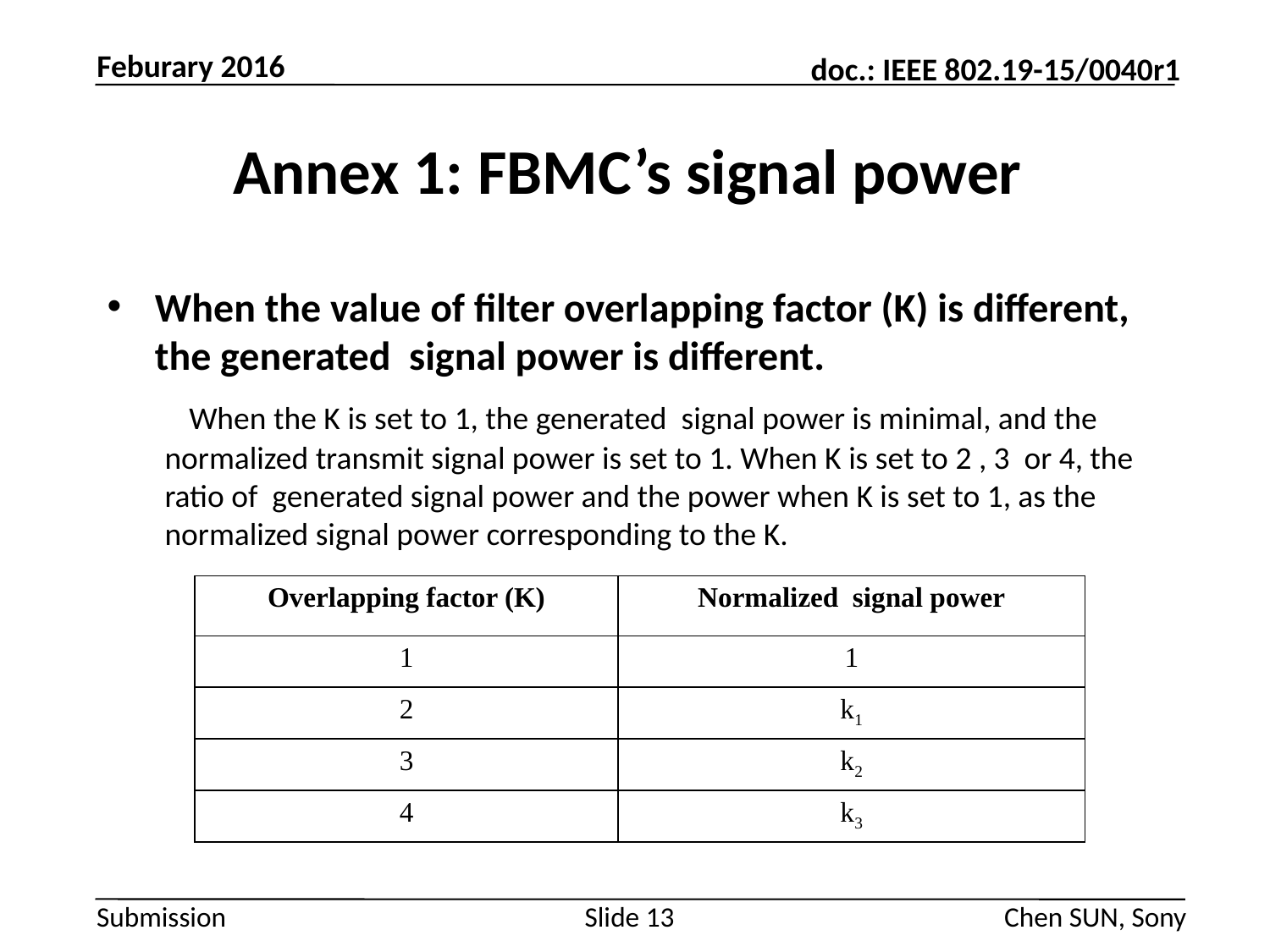

Feburary 2016
# Annex 1: FBMC’s signal power
When the value of filter overlapping factor (K) is different, the generated  signal power is different.
         When the K is set to 1, the generated  signal power is minimal, and the
        normalized transmit signal power is set to 1. When K is set to 2 , 3  or 4, the
        ratio of  generated signal power and the power when K is set to 1, as the
        normalized signal power corresponding to the K.
| Overlapping factor (K) | Normalized signal power |
| --- | --- |
| 1 | 1 |
| 2 | k1 |
| 3 | k2 |
| 4 | k3 |
Slide 13
Chen SUN, Sony